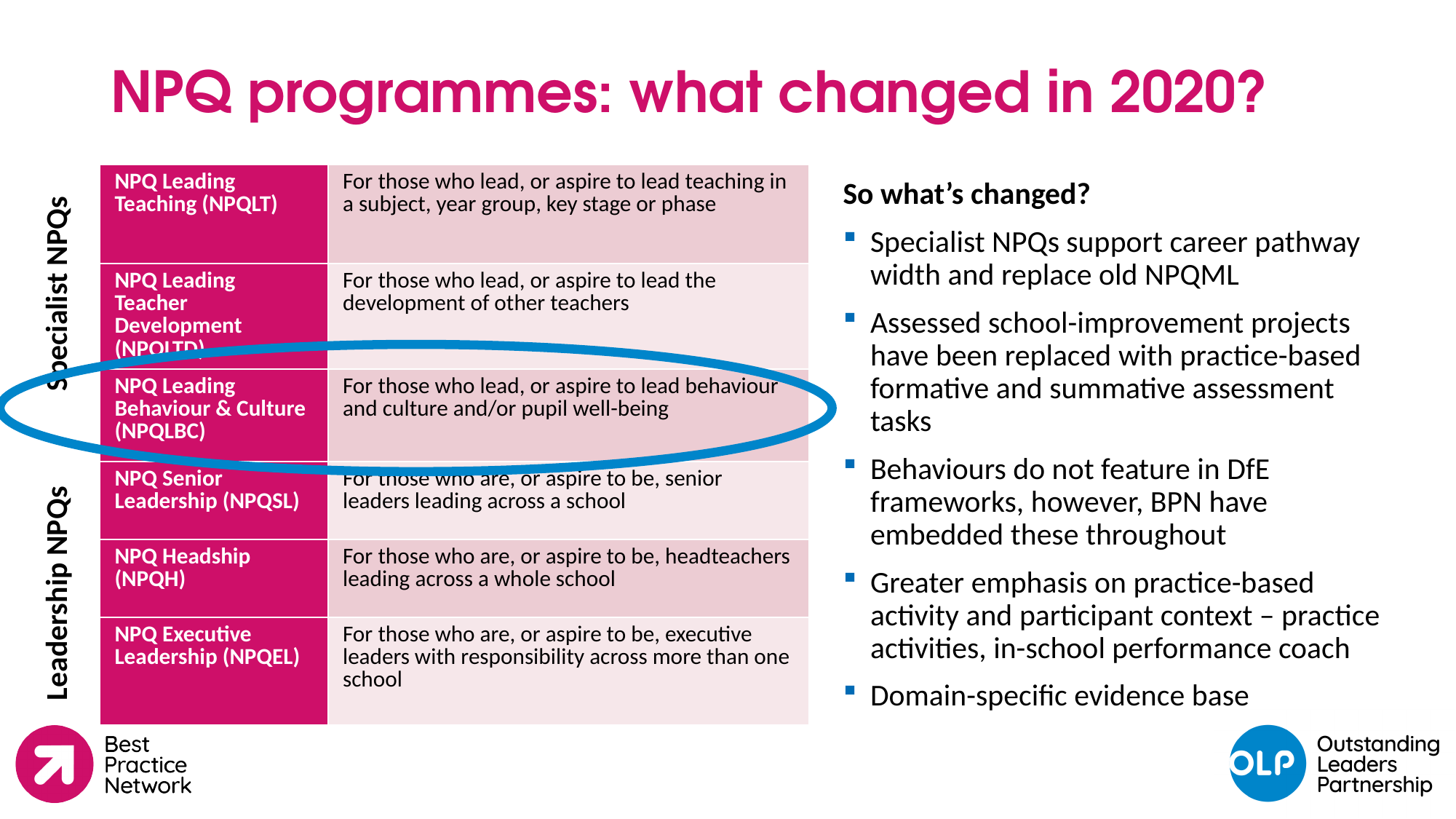

# NPQ programmes: what changed in 2020?
| Specialist NPQs |
| --- |
| Leadership NPQs |
| NPQ Leading Teaching (NPQLT) | For those who lead, or aspire to lead teaching in a subject, year group, key stage or phase |
| --- | --- |
| NPQ Leading Teacher Development (NPQLTD) | For those who lead, or aspire to lead the development of other teachers |
| NPQ Leading Behaviour & Culture (NPQLBC) | For those who lead, or aspire to lead behaviour and culture and/or pupil well-being |
| NPQ Senior Leadership (NPQSL) | For those who are, or aspire to be, senior leaders leading across a school |
| NPQ Headship (NPQH) | For those who are, or aspire to be, headteachers leading across a whole school |
| NPQ Executive Leadership (NPQEL) | For those who are, or aspire to be, executive leaders with responsibility across more than one school |
So what’s changed?
Specialist NPQs support career pathway width and replace old NPQML
Assessed school-improvement projects have been replaced with practice-based formative and summative assessment tasks
Behaviours do not feature in DfE frameworks, however, BPN have embedded these throughout
Greater emphasis on practice-based activity and participant context – practice activities, in-school performance coach
Domain-specific evidence base